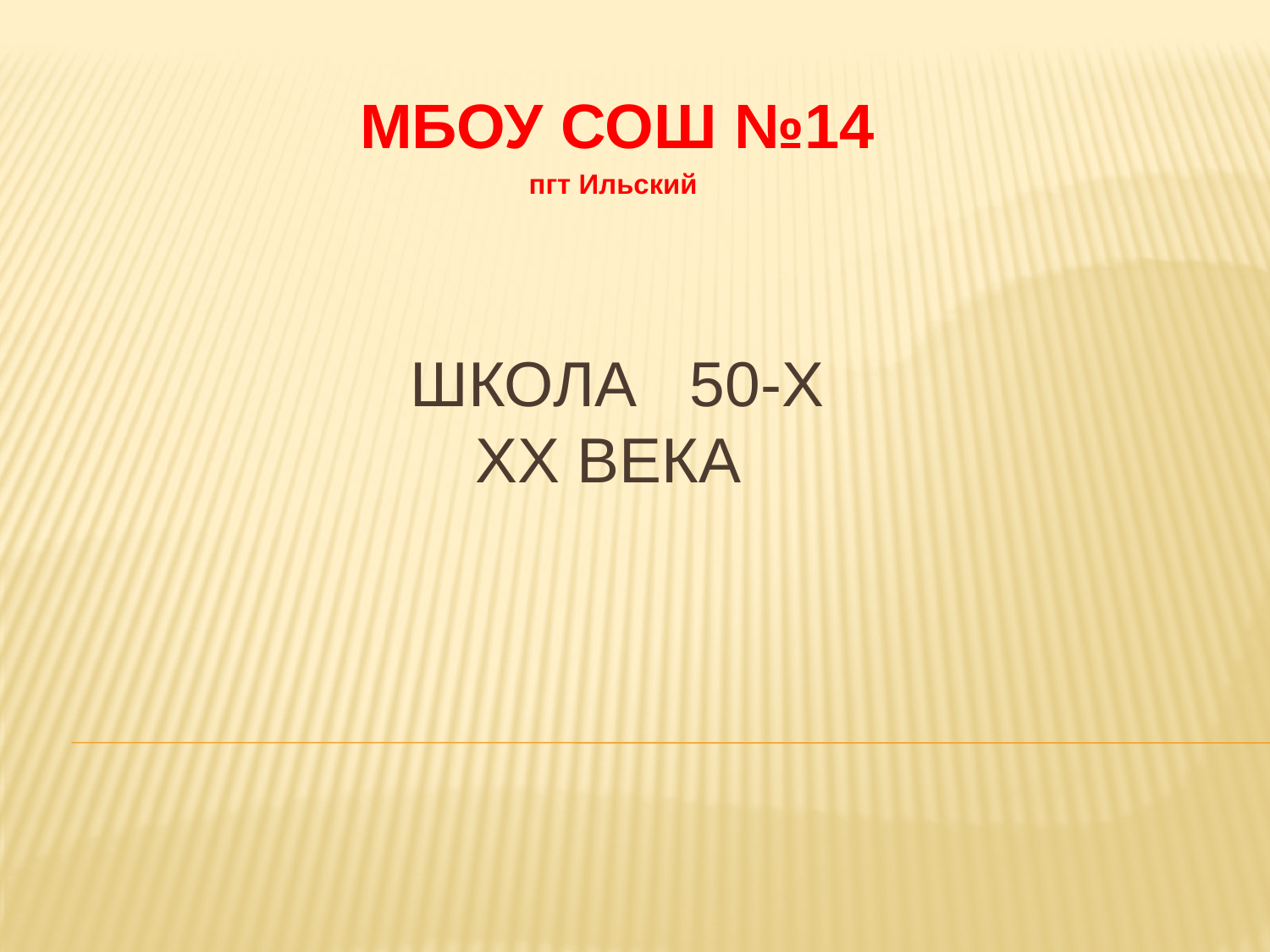

МБОУ СОШ №14
пгт Ильский
# Школа   50-х хх века